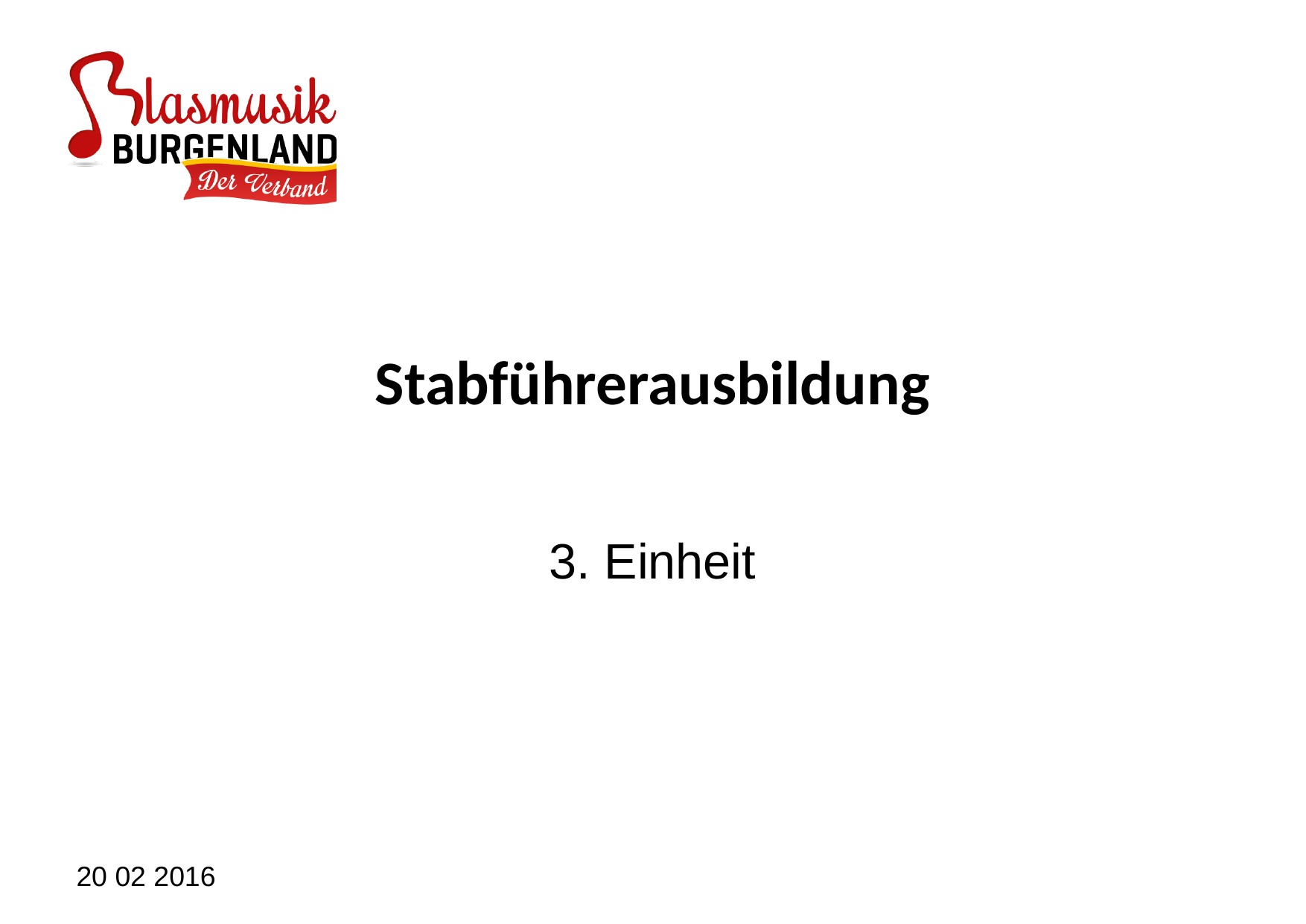

# Stabführerausbildung
3. Einheit
20 02 2016